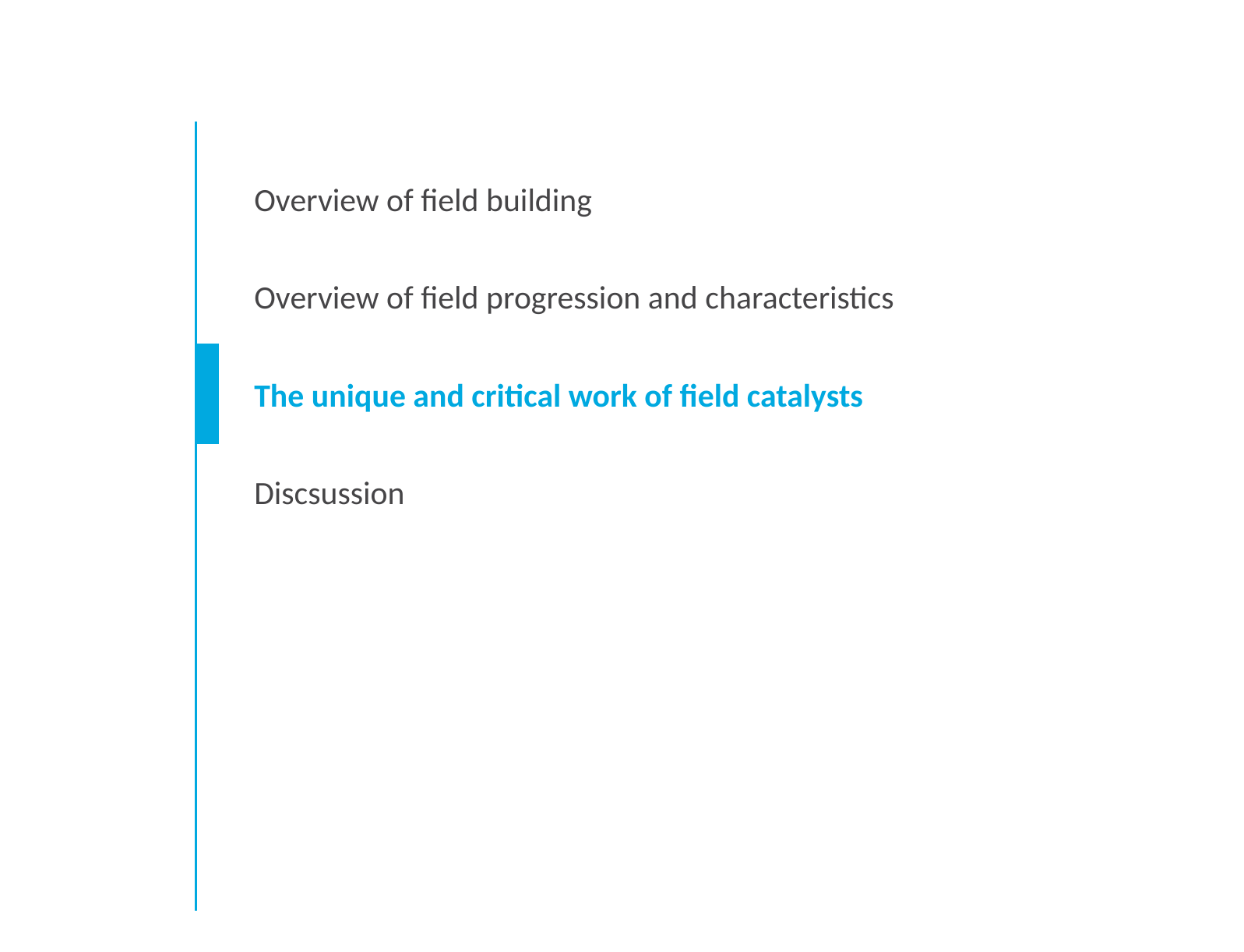

Overview of field building
Overview of field progression and characteristics
The unique and critical work of field catalysts
Discsussion